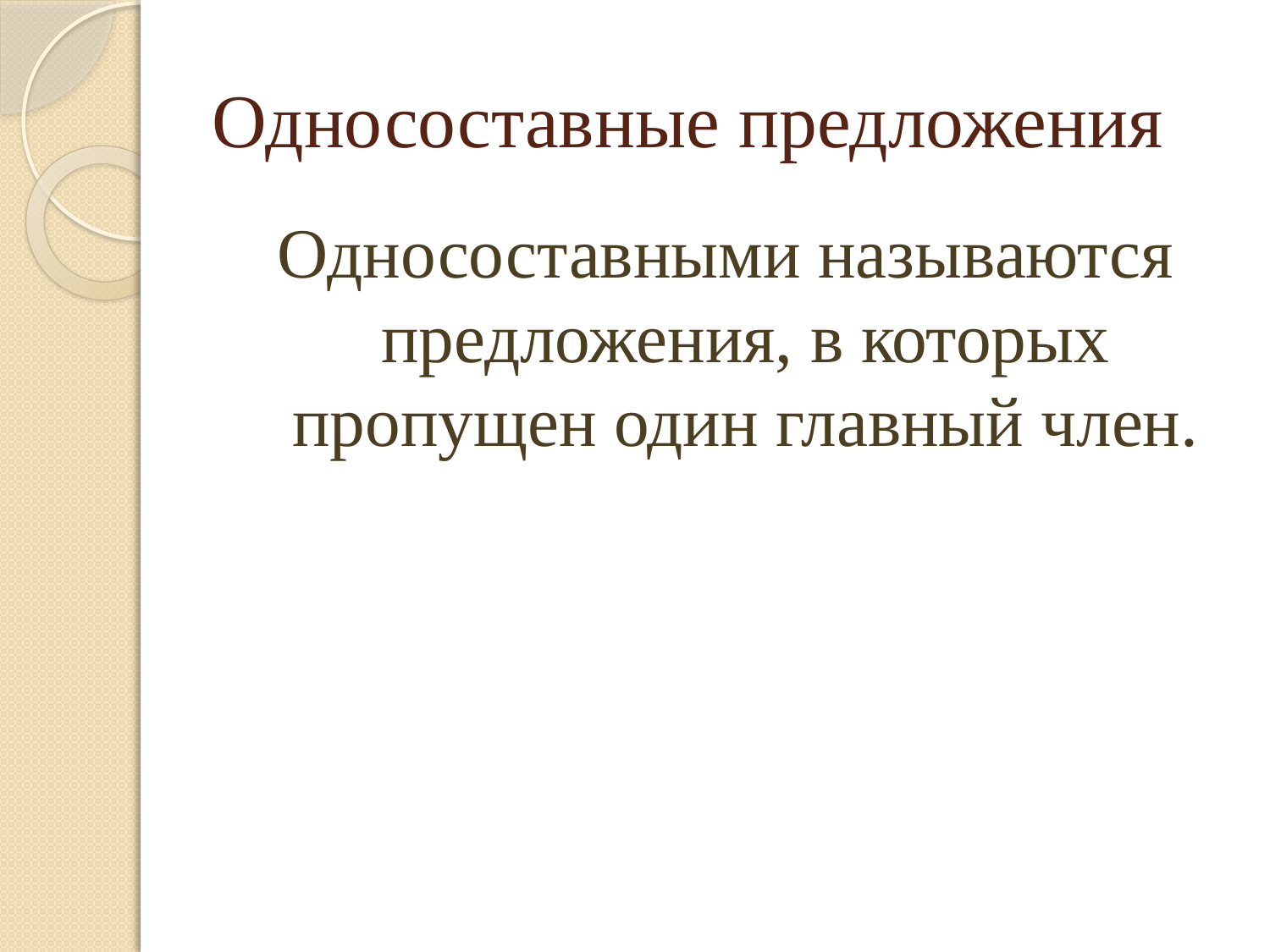

# Односоставные предложения
Односоставными называются предложения, в которых пропущен один главный член.